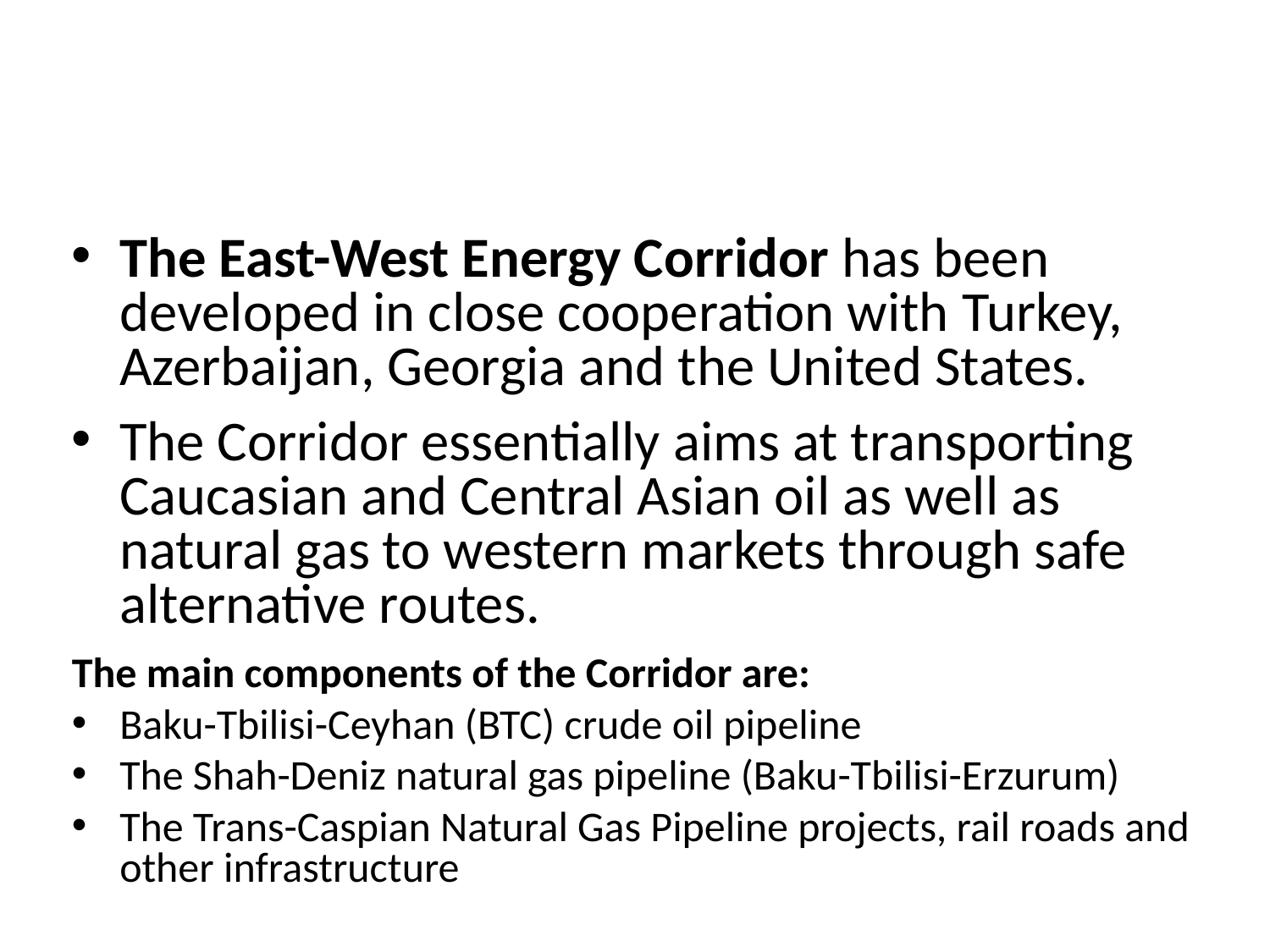

The East-West Energy Corridor has been developed in close cooperation with Turkey, Azerbaijan, Georgia and the United States.
The Corridor essentially aims at transporting Caucasian and Central Asian oil as well as natural gas to western markets through safe alternative routes.
The main components of the Corridor are:
Baku-Tbilisi-Ceyhan (BTC) crude oil pipeline
The Shah-Deniz natural gas pipeline (Baku-Tbilisi-Erzurum)
The Trans-Caspian Natural Gas Pipeline projects, rail roads and other infrastructure